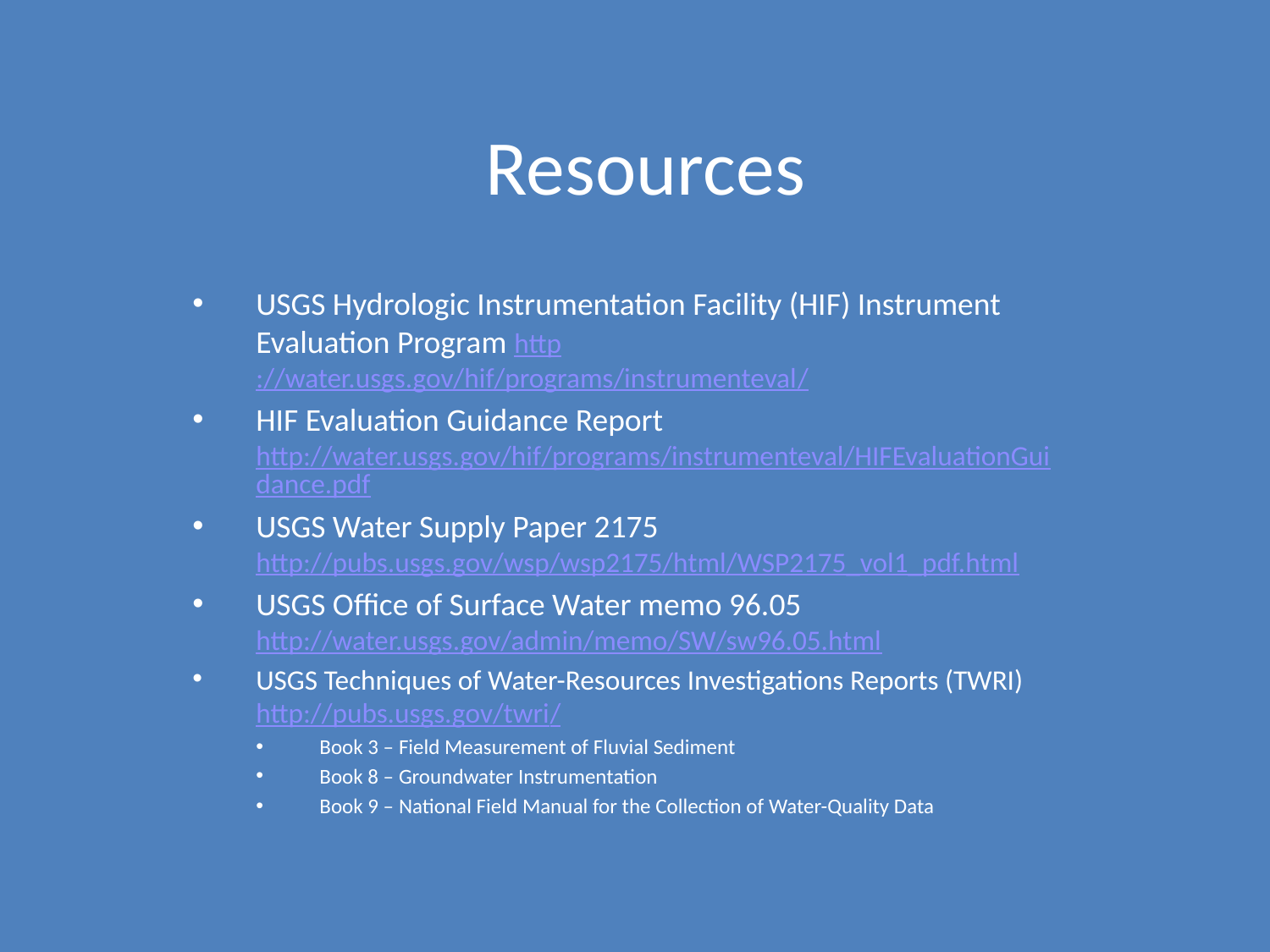

# Resources

USGS Hydrologic Instrumentation Facility (HIF) Instrument Evaluation Program http://water.usgs.gov/hif/programs/instrumenteval/
HIF Evaluation Guidance Report
http://water.usgs.gov/hif/programs/instrumenteval/HIFEvaluationGuidance.pdf
USGS Water Supply Paper 2175
http://pubs.usgs.gov/wsp/wsp2175/html/WSP2175_vol1_pdf.html
USGS Office of Surface Water memo 96.05
http://water.usgs.gov/admin/memo/SW/sw96.05.html
USGS Techniques of Water-Resources Investigations Reports (TWRI)
http://pubs.usgs.gov/twri/
Book 3 – Field Measurement of Fluvial Sediment
Book 8 – Groundwater Instrumentation
Book 9 – National Field Manual for the Collection of Water-Quality Data